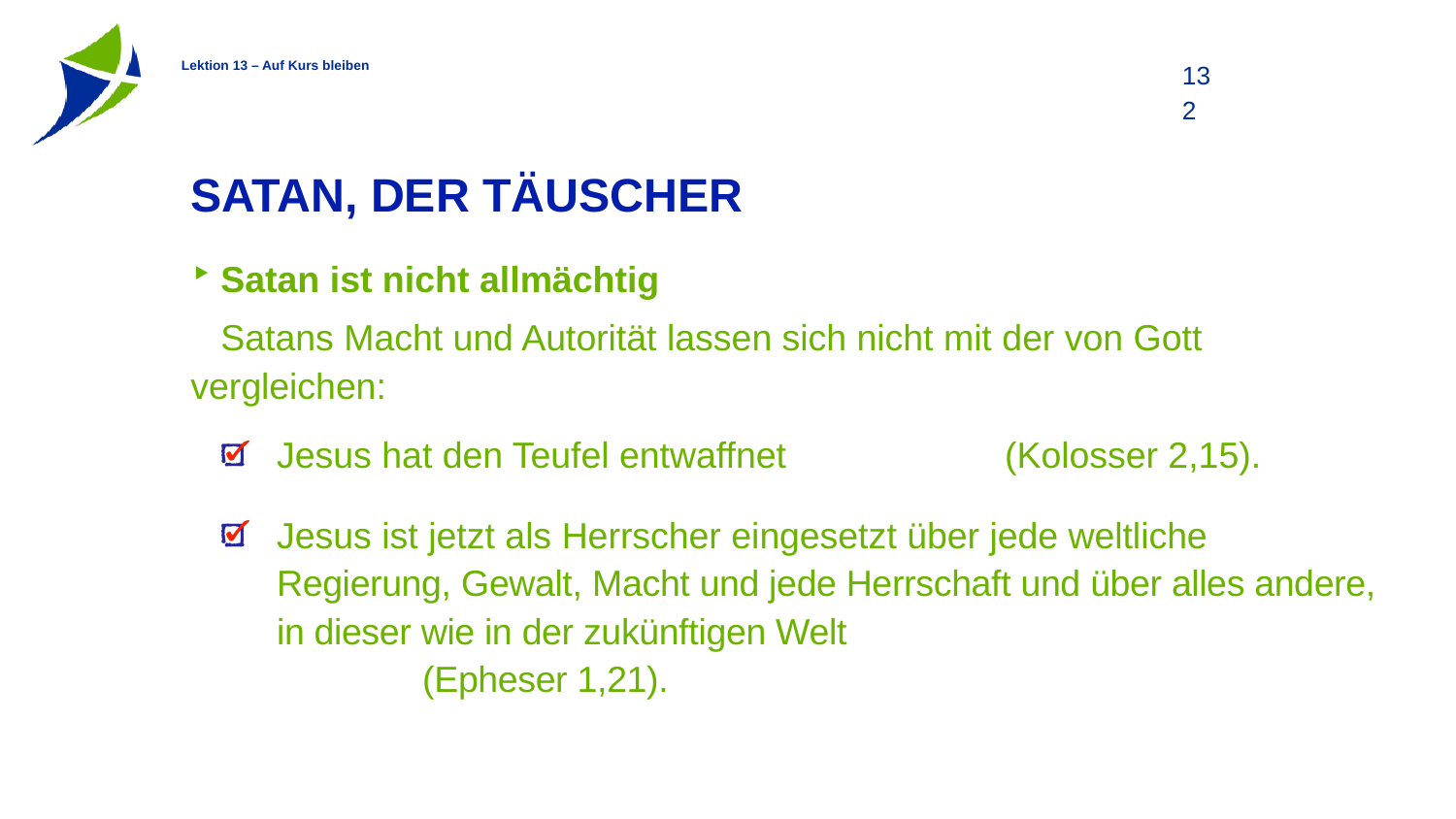

132
# Satan, der Täuscher
Satan ist nicht allmächtig
Satans Macht und Autorität lassen sich nicht mit der von Gott vergleichen:
Jesus hat den Teufel entwaffnet 		(Kolosser 2,15).
Jesus ist jetzt als Herrscher eingesetzt über jede weltliche Regierung, Gewalt, Macht und jede Herrschaft und über alles andere, in dieser wie in der zukünftigen Welt 					(Epheser 1,21).